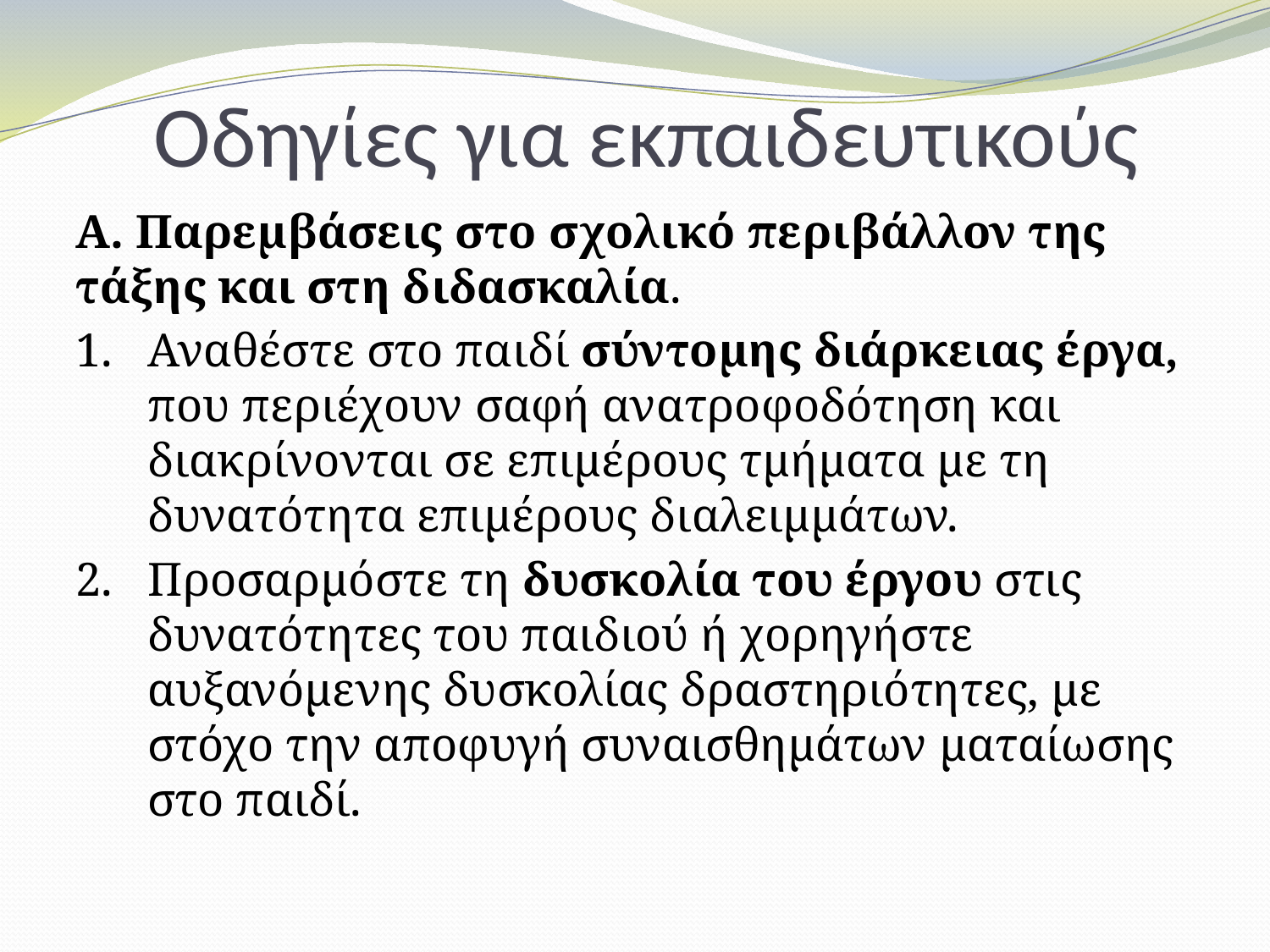

# Οδηγίες για εκπαιδευτικούς
Α. Παρεμβάσεις στο σχολικό περιβάλλον της τάξης και στη διδασκαλία.
Αναθέστε στο παιδί σύντομης διάρκειας έργα, που περιέχουν σαφή ανατροφοδότηση και διακρίνονται σε επιμέρους τμήματα με τη δυνατότητα επιμέρους διαλειμμάτων.
Προσαρμόστε τη δυσκολία του έργου στις δυνατότητες του παιδιού ή χορηγήστε αυξανόμενης δυσκολίας δραστηριότητες, με στόχο την αποφυγή συναισθημάτων ματαίωσης στο παιδί.